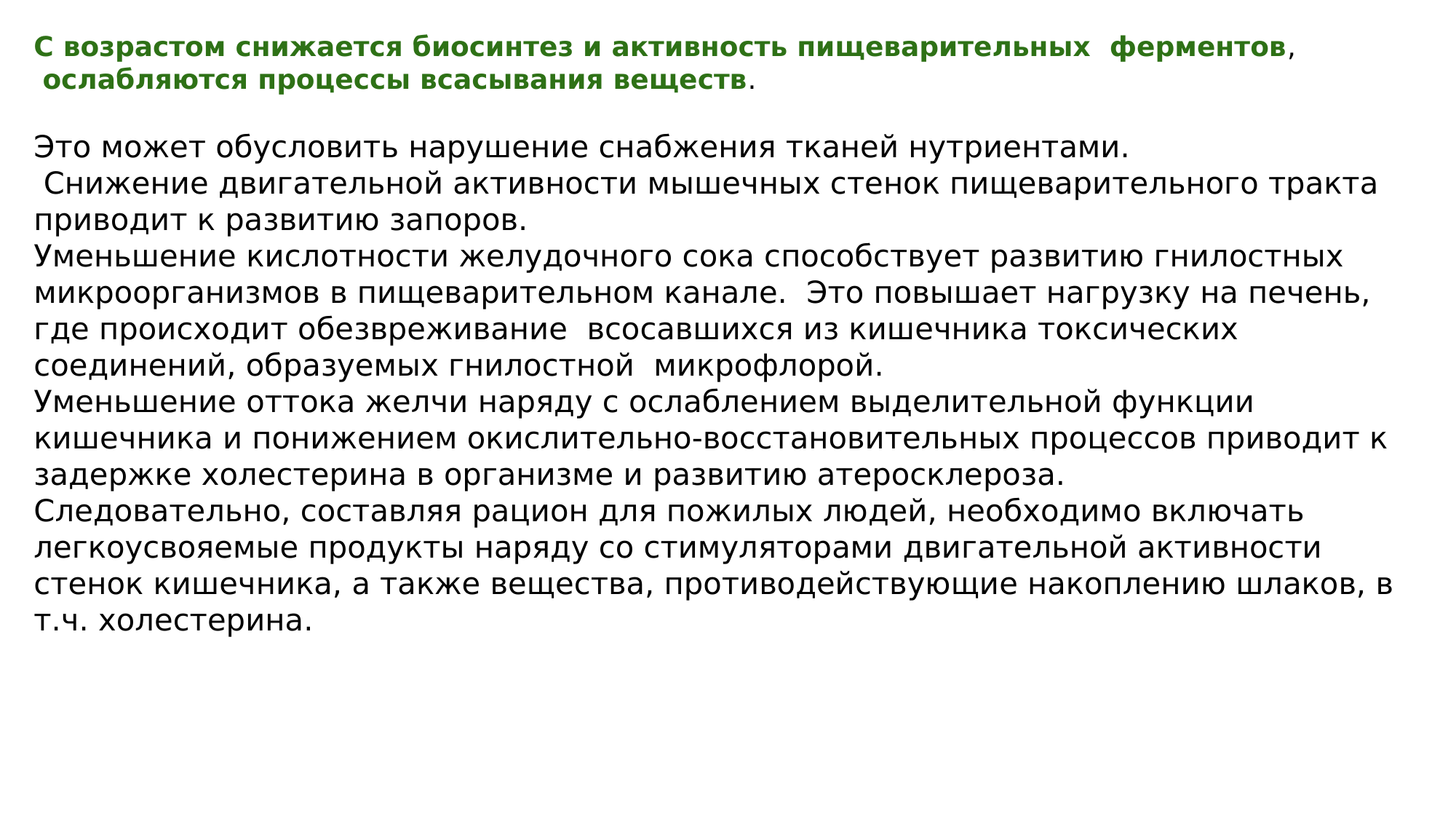

С возрастом снижается биосинтез и активность пищеварительных  ферментов,
 ослабляются процессы всасывания веществ.

Это может обусловить нарушение снабжения тканей нутриентами.
 Снижение двигательной активности мышечных стенок пищеварительного тракта
приводит к развитию запоров.
Уменьшение кислотности желудочного сока способствует развитию гнилостных микроорганизмов в пищеварительном канале.  Это повышает нагрузку на печень, где происходит обезвреживание  всосавшихся из кишечника токсических соединений, образуемых гнилостной  микрофлорой.
Уменьшение оттока желчи наряду с ослаблением выделительной функции кишечника и понижением окислительно-восстановительных процессов приводит к задержке холестерина в организме и развитию атеросклероза.
Следовательно, составляя рацион для пожилых людей, необходимо включать легкоусвояемые продукты наряду со стимуляторами двигательной активности стенок кишечника, а также вещества, противодействующие накоплению шлаков, в т.ч. холестерина.